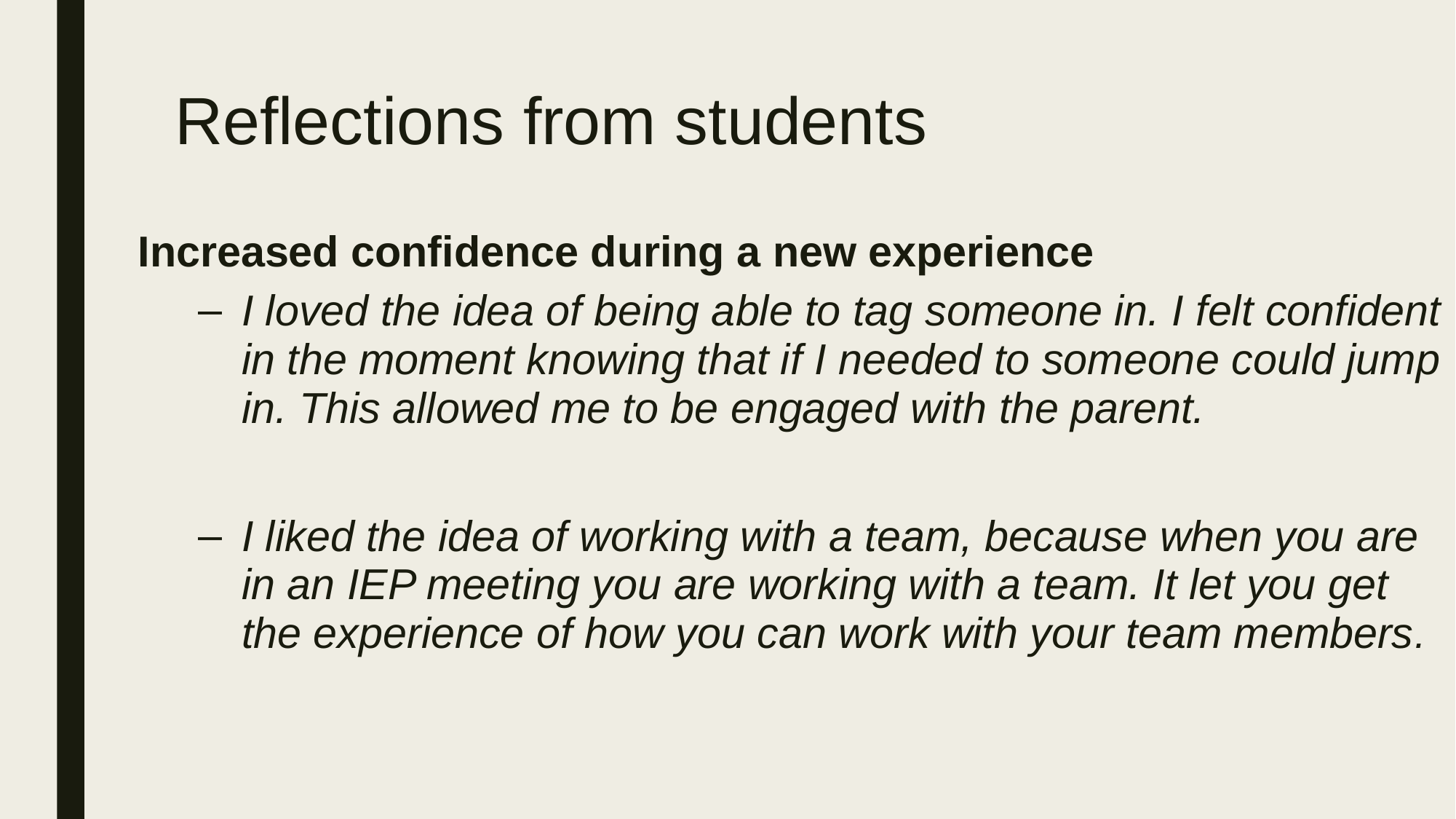

# Reflections from students
Increased confidence during a new experience
I loved the idea of being able to tag someone in. I felt confident in the moment knowing that if I needed to someone could jump in. This allowed me to be engaged with the parent.

I liked the idea of working with a team, because when you are in an IEP meeting you are working with a team. It let you get the experience of how you can work with your team members.